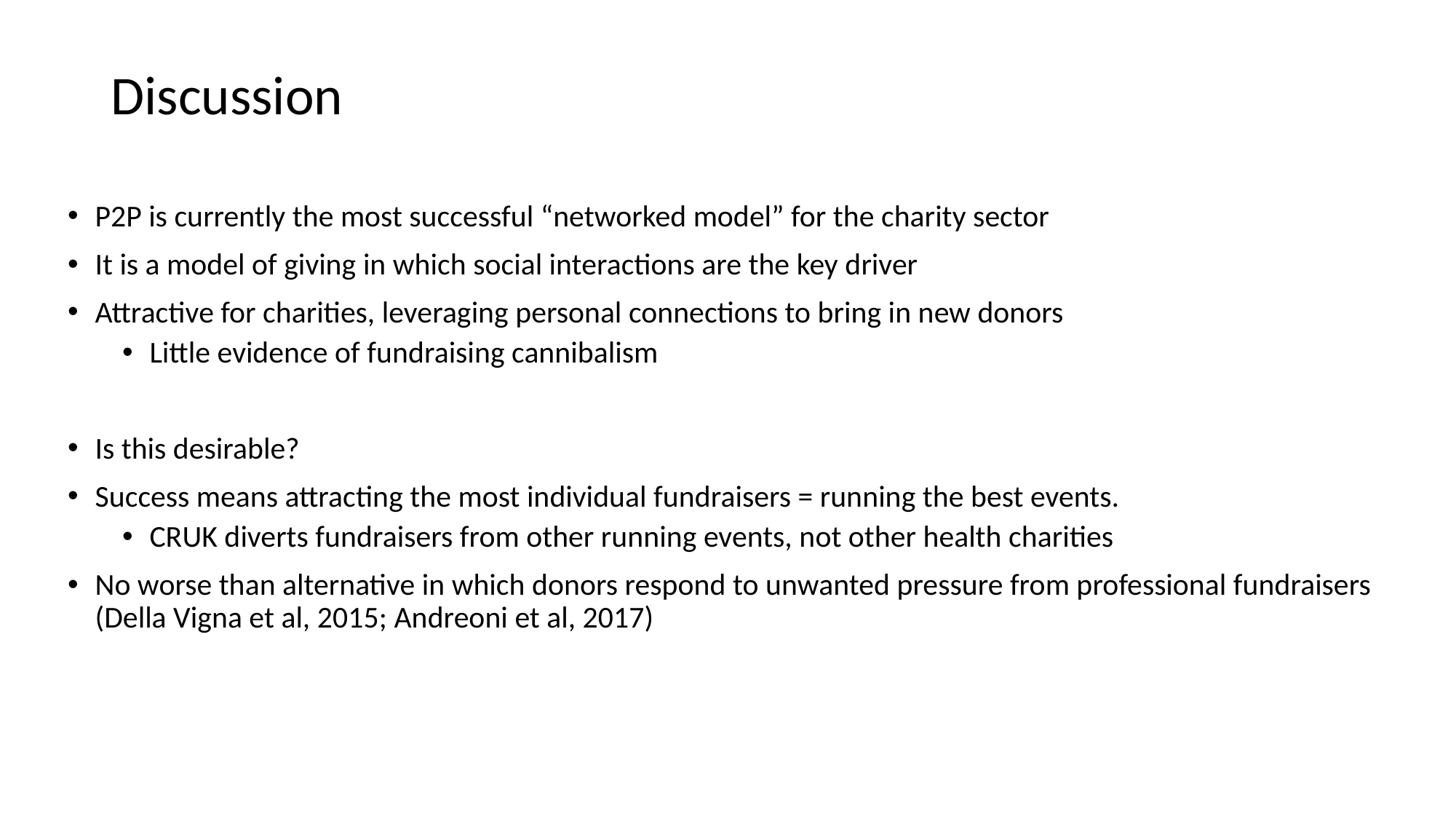

# Discussion
P2P is currently the most successful “networked model” for the charity sector
It is a model of giving in which social interactions are the key driver
Attractive for charities, leveraging personal connections to bring in new donors
Little evidence of fundraising cannibalism

Is this desirable?
Success means attracting the most individual fundraisers = running the best events.
CRUK diverts fundraisers from other running events, not other health charities
No worse than alternative in which donors respond to unwanted pressure from professional fundraisers (Della Vigna et al, 2015; Andreoni et al, 2017)